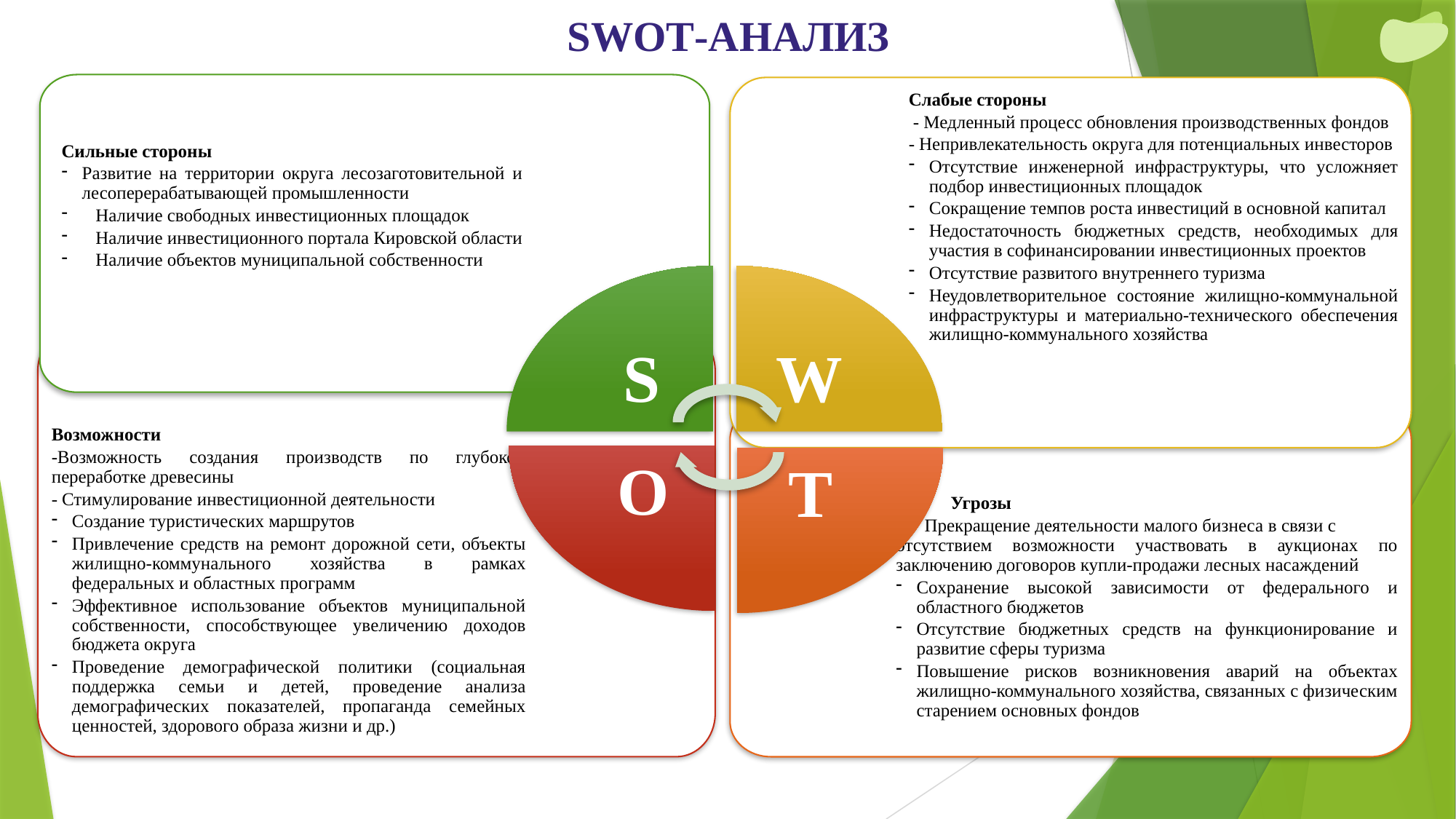

# SWOT-АНАЛИЗ

Сильные стороны
Развитие на территории округа лесозаготовительной и лесоперерабатывающей промышленности
Наличие свободных инвестиционных площадок
Наличие инвестиционного портала Кировской области
Наличие объектов муниципальной собственности

Слабые стороны
 - Медленный процесс обновления производственных фондов
- Непривлекательность округа для потенциальных инвесторов
Отсутствие инженерной инфраструктуры, что усложняет подбор инвестиционных площадок
Сокращение темпов роста инвестиций в основной капитал
Недостаточность бюджетных средств, необходимых для участия в софинансировании инвестиционных проектов
Отсутствие развитого внутреннего туризма
Неудовлетворительное состояние жилищно-коммунальной инфраструктуры и материально-технического обеспечения жилищно-коммунального хозяйства

S
W
Возможности
-Возможность создания производств по глубокой переработке древесины
- Стимулирование инвестиционной деятельности
Создание туристических маршрутов
Привлечение средств на ремонт дорожной сети, объекты жилищно-коммунального хозяйства в рамках федеральных и областных программ
Эффективное использование объектов муниципальной собственности, способствующее увеличению доходов бюджета округа
Проведение демографической политики (социальная поддержка семьи и детей, проведение анализа демографических показателей, пропаганда семейных ценностей, здорового образа жизни и др.)

            Угрозы
      Прекращение деятельности малого бизнеса в связи с              отсутствием возможности участвовать в аукционах по заключению договоров купли-продажи лесных насаждений
Сохранение высокой зависимости от федерального и областного бюджетов
Отсутствие бюджетных средств на функционирование и развитие сферы туризма
Повышение рисков возникновения аварий на объектах жилищно-коммунального хозяйства, связанных с физическим старением основных фондов

O
T

3